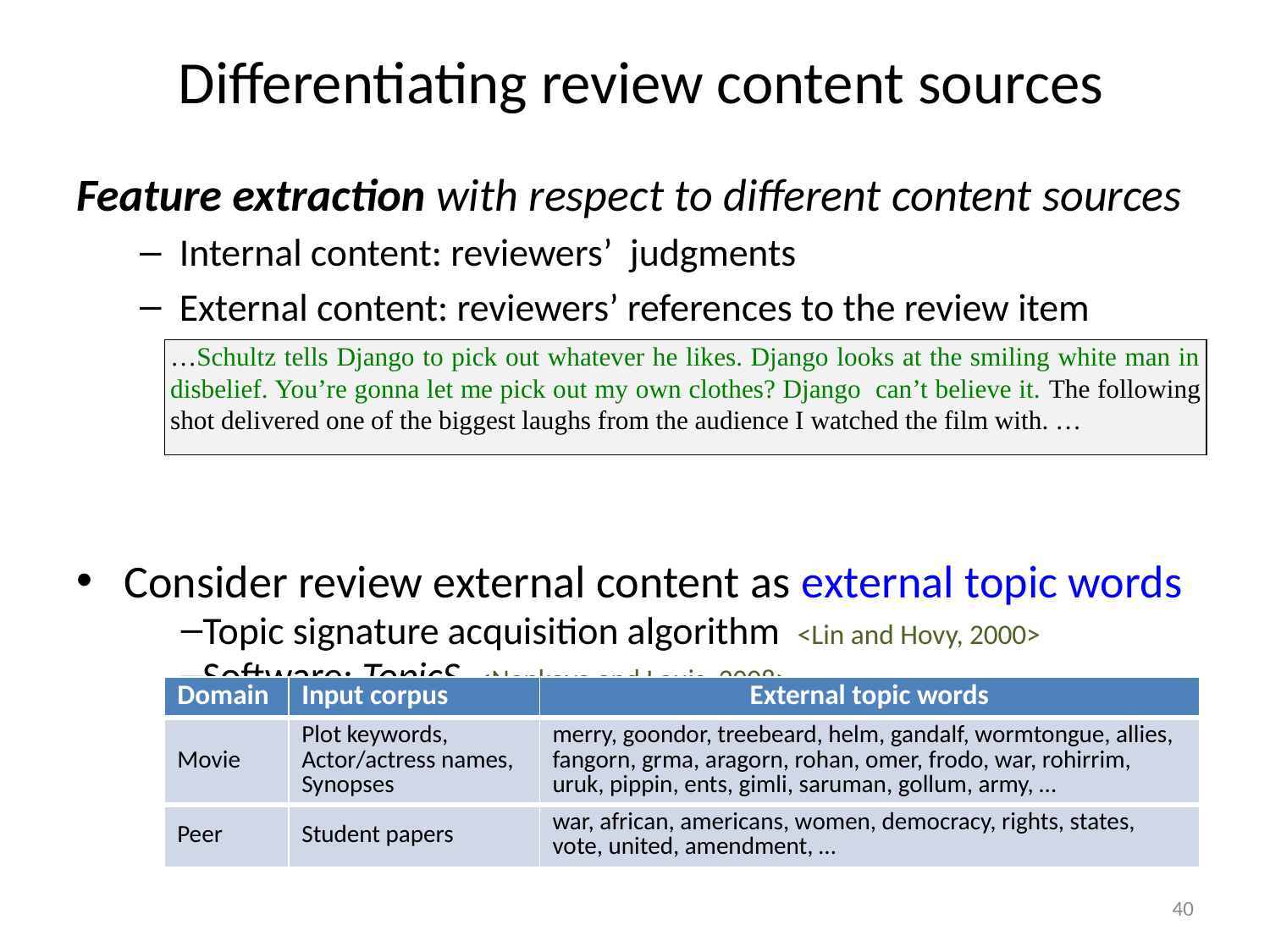

# Differentiating review content sources
Feature extraction with respect to different content sources
Internal content: reviewers’  judgments
External content: reviewers’ references to the review item

Consider review external content as external topic words
Topic signature acquisition algorithm  <Lin and Hovy, 2000>
Software: TopicS  <Nenkova and Louis, 2008>

…Schultz tells Django to pick out whatever he likes. Django looks at the smiling white man in disbelief. You’re gonna let me pick out my own clothes? Django  can’t believe it. The following shot delivered one of the biggest laughs from the audience I watched the film with. …
| Domain | Input corpus | External topic words |
| --- | --- | --- |
| Movie | Plot keywords, Actor/actress names, Synopses | merry, goondor, treebeard, helm, gandalf, wormtongue, allies, fangorn, grma, aragorn, rohan, omer, frodo, war, rohirrim, uruk, pippin, ents, gimli, saruman, gollum, army, … |
| Peer | Student papers | war, african, americans, women, democracy, rights, states, vote, united, amendment, … |
40